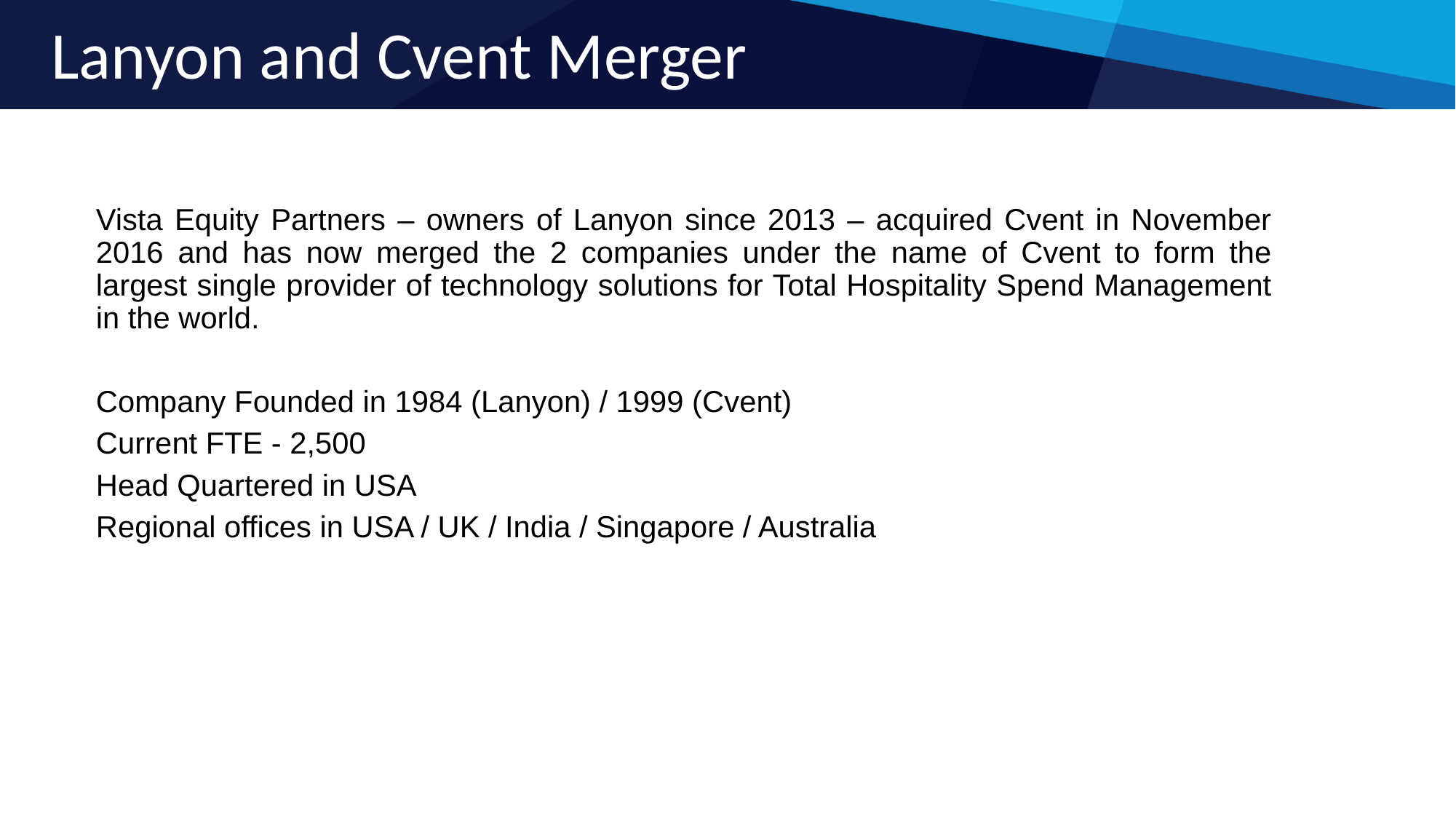

# Lanyon and Cvent Merger
Vista Equity Partners – owners of Lanyon since 2013 – acquired Cvent in November 2016 and has now merged the 2 companies under the name of Cvent to form the largest single provider of technology solutions for Total Hospitality Spend Management in the world.

Company Founded in 1984 (Lanyon) / 1999 (Cvent)
Current FTE - 2,500
Head Quartered in USA
Regional offices in USA / UK / India / Singapore / Australia